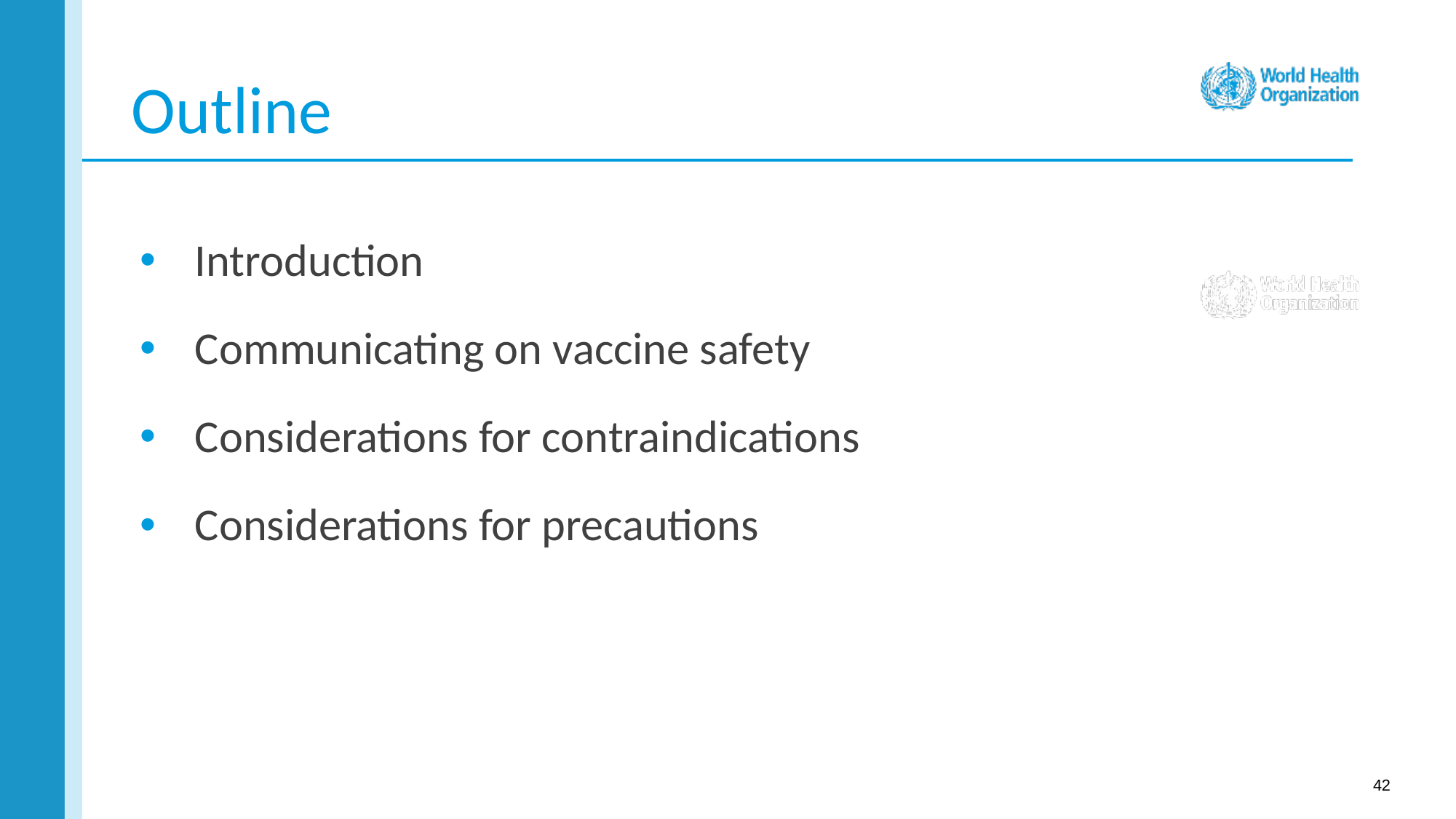

Outline
Introduction
Communicating on vaccine safety
Considerations for contraindications
Considerations for precautions